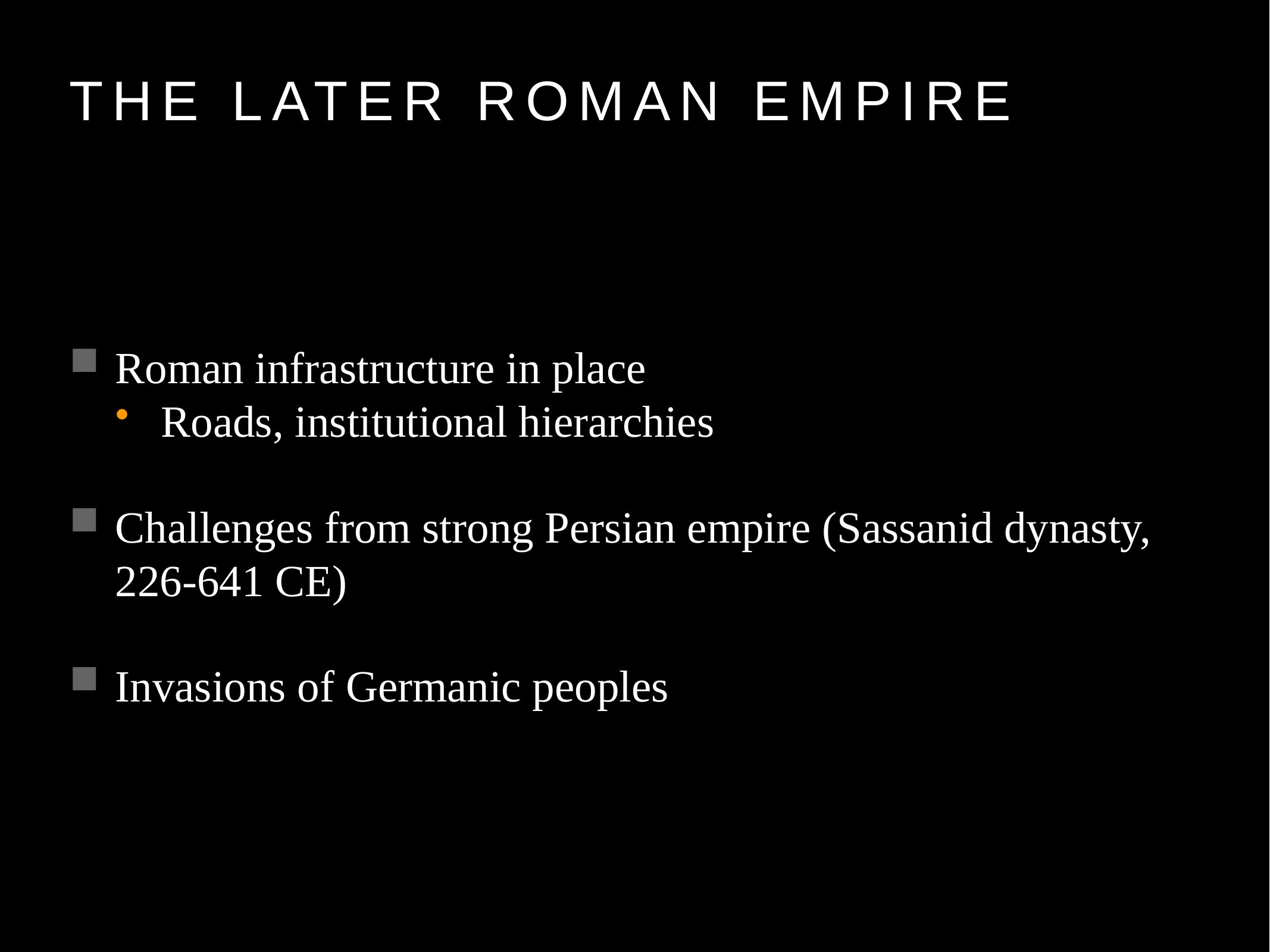

# The Later Roman Empire
Roman infrastructure in place
Roads, institutional hierarchies
Challenges from strong Persian empire (Sassanid dynasty, 226-641 CE)
Invasions of Germanic peoples